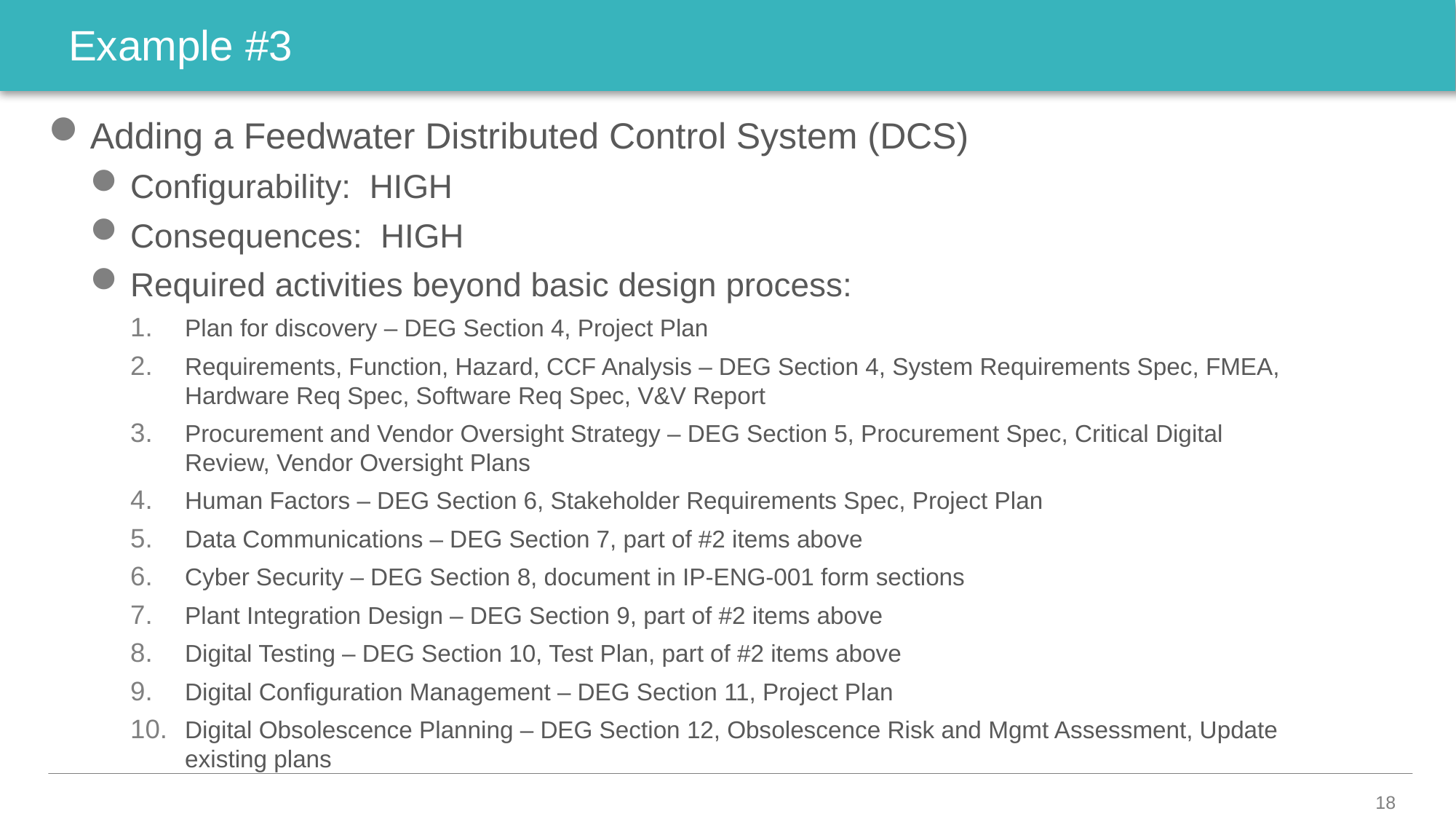

# Example #3
Adding a Feedwater Distributed Control System (DCS)
Configurability:  HIGH
Consequences:  HIGH
Required activities beyond basic design process:
Plan for discovery – DEG Section 4, Project Plan
Requirements, Function, Hazard, CCF Analysis – DEG Section 4, System Requirements Spec, FMEA, Hardware Req Spec, Software Req Spec, V&V Report
Procurement and Vendor Oversight Strategy – DEG Section 5, Procurement Spec, Critical Digital Review, Vendor Oversight Plans
Human Factors – DEG Section 6, Stakeholder Requirements Spec, Project Plan
Data Communications – DEG Section 7, part of #2 items above
Cyber Security – DEG Section 8, document in IP-ENG-001 form sections
Plant Integration Design – DEG Section 9, part of #2 items above
Digital Testing – DEG Section 10, Test Plan, part of #2 items above
Digital Configuration Management – DEG Section 11, Project Plan
Digital Obsolescence Planning – DEG Section 12, Obsolescence Risk and Mgmt Assessment, Update existing plans